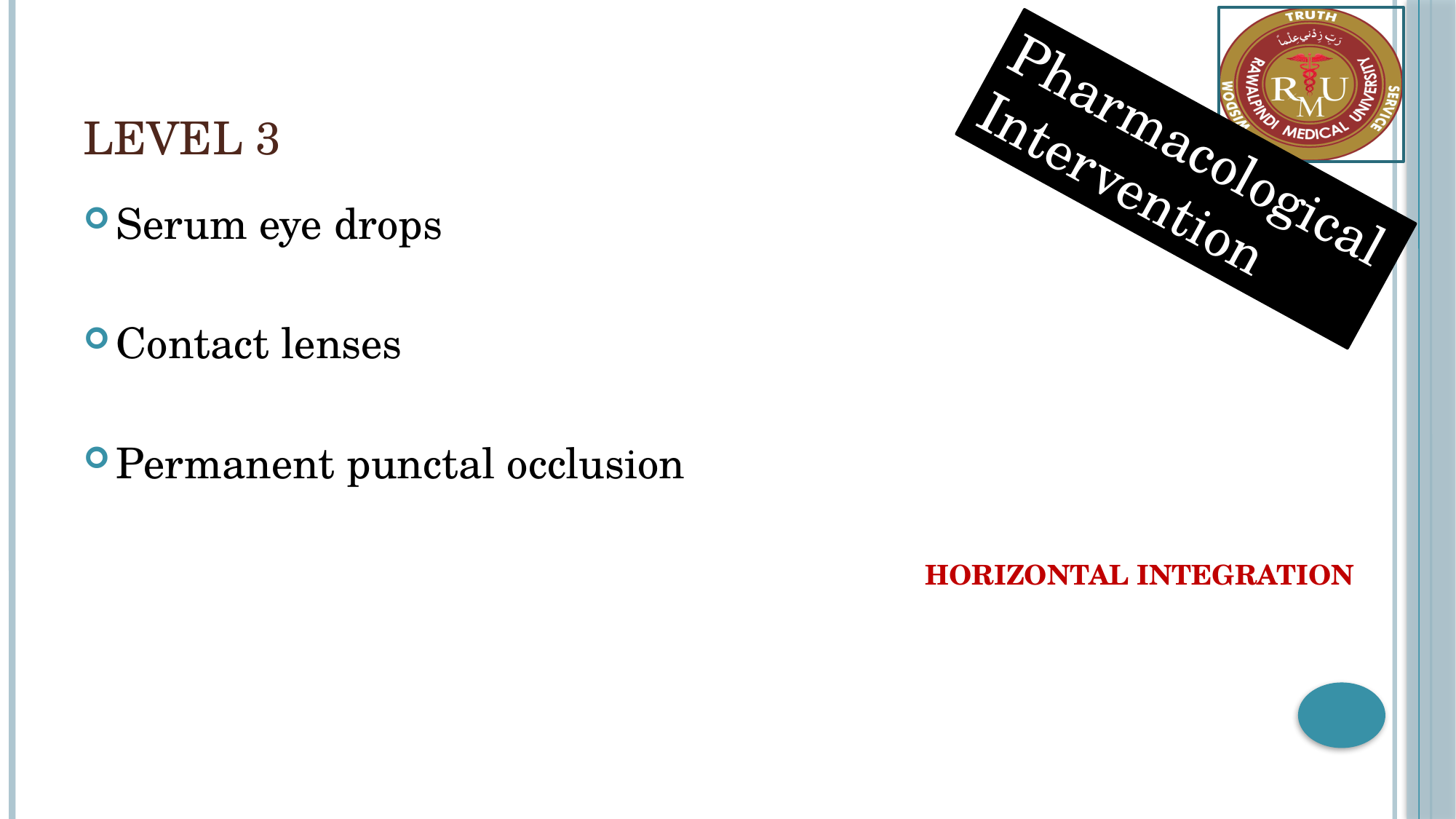

# Level 3
Pharmacological Intervention
Serum eye drops

Contact lenses

Permanent punctal occlusion
HORIZONTAL INTEGRATION